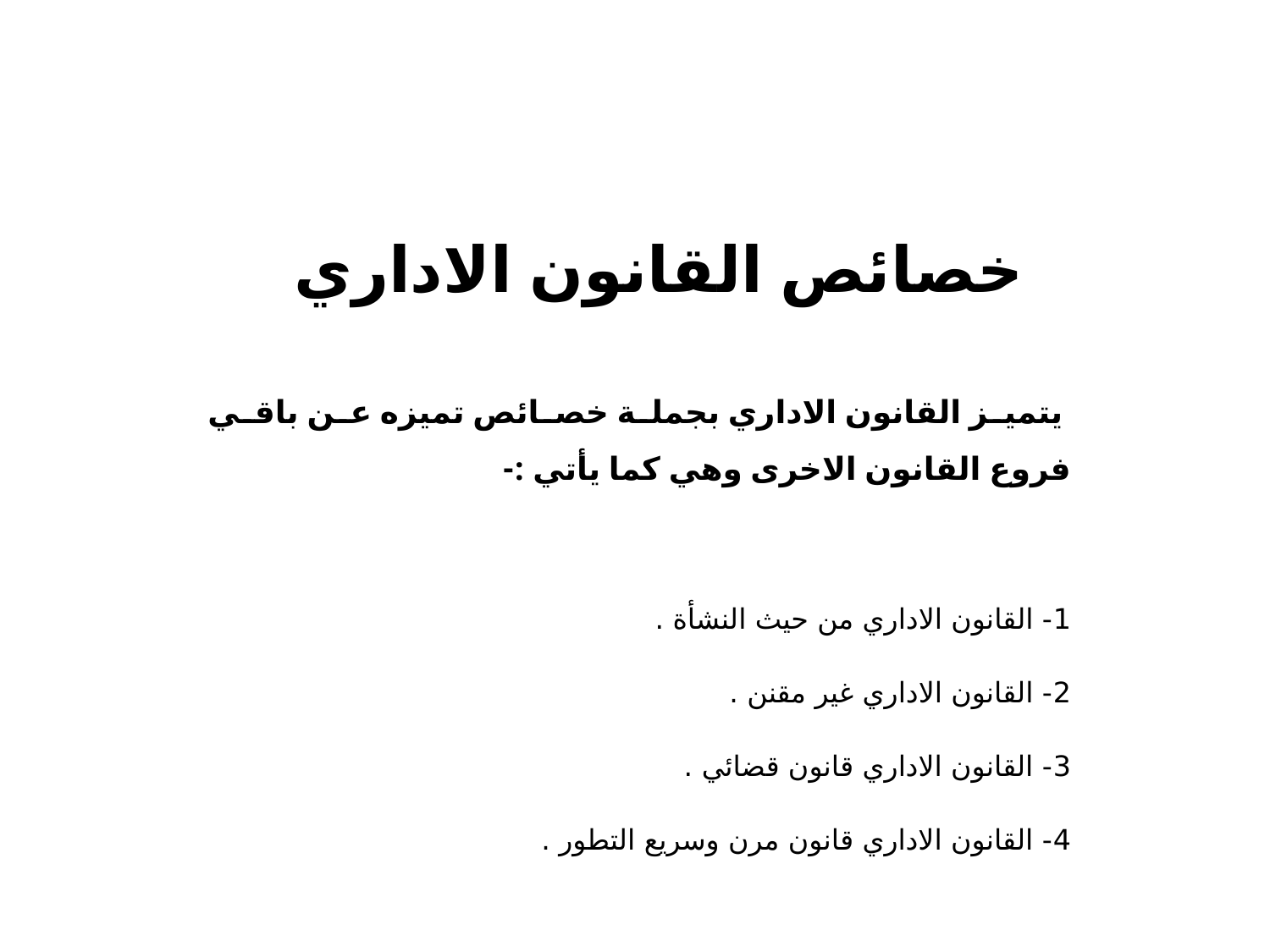

# خصائص القانون الاداري
 يتميز القانون الاداري بجملة خصائص تميزه عن باقي فروع القانون الاخرى وهي كما يأتي :-

1- القانون الاداري من حيث النشأة .
2- القانون الاداري غير مقنن .
3- القانون الاداري قانون قضائي .
4- القانون الاداري قانون مرن وسريع التطور .